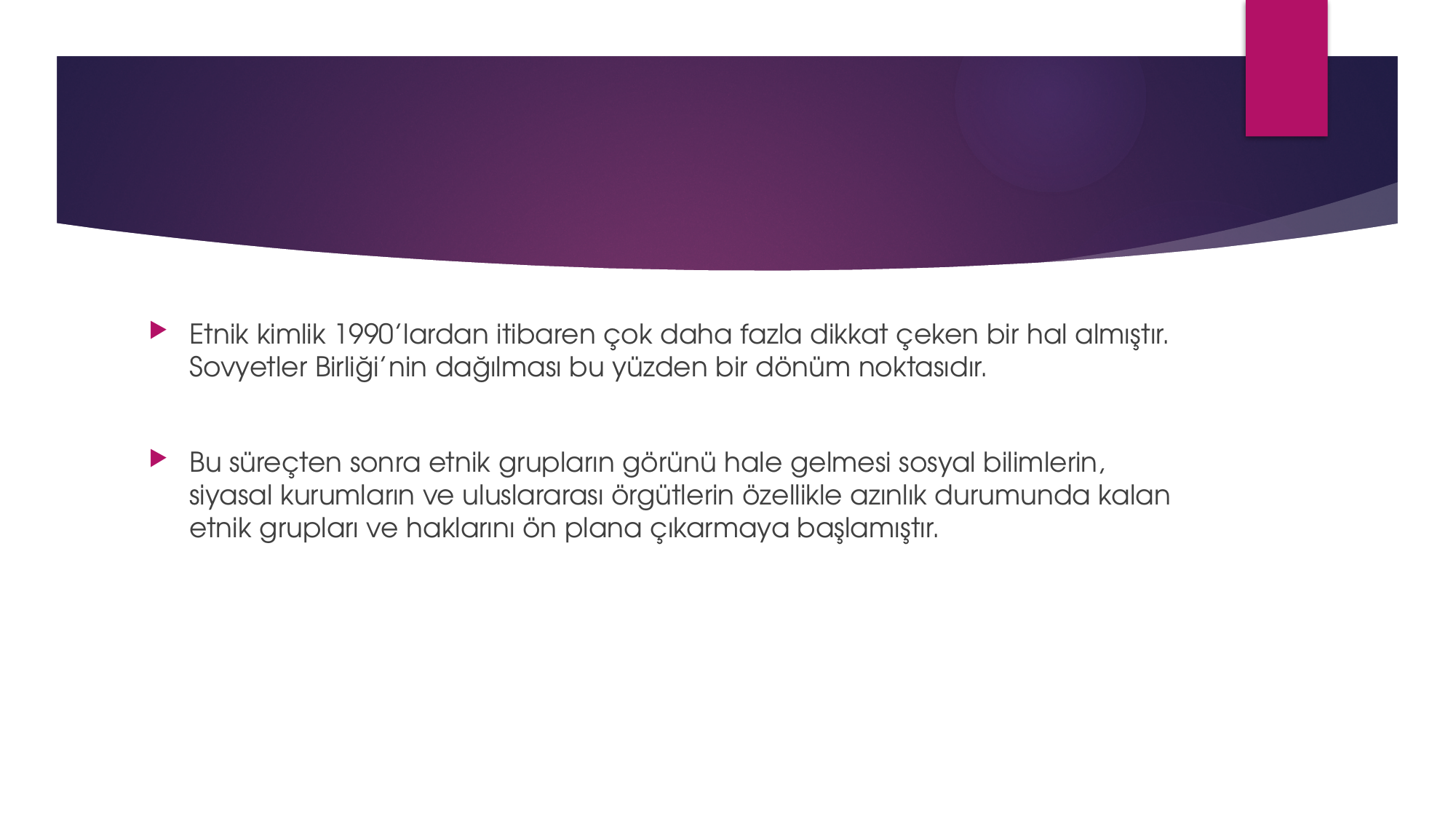

#
Etnik kimlik 1990’lardan itibaren çok daha fazla dikkat çeken bir hal almıştır. Sovyetler Birliği’nin dağılması bu yüzden bir dönüm noktasıdır.

Bu süreçten sonra etnik grupların görünü hale gelmesi sosyal bilimlerin, siyasal kurumların ve uluslararası örgütlerin özellikle azınlık durumunda kalan etnik grupları ve haklarını ön plana çıkarmaya başlamıştır.